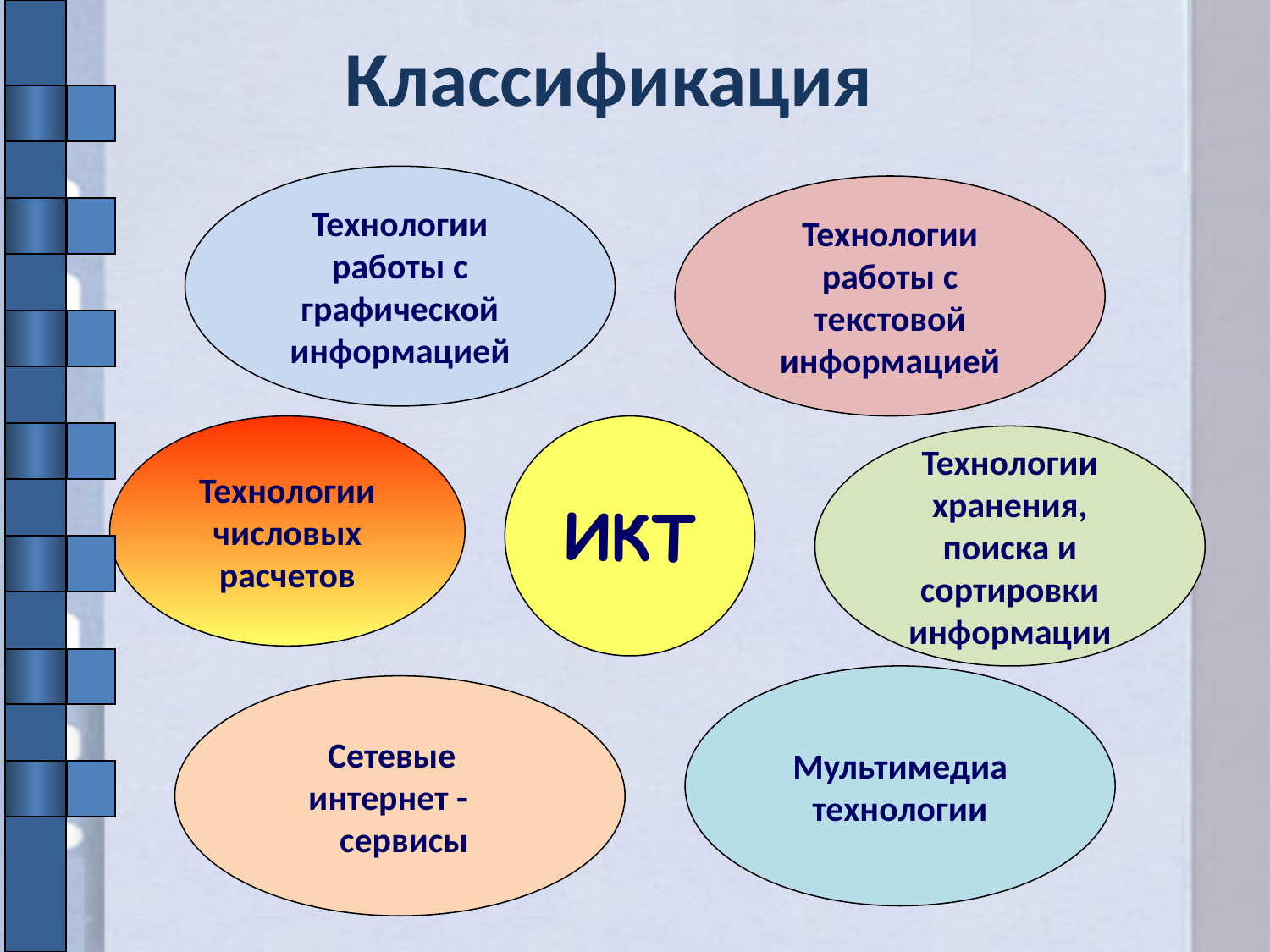

# Классификация
Технологии работы с графической информацией
Технологии работы с текстовой информацией
Технологии числовых расчетов
ИКТ
Технологии хранения, поиска и сортировки информации
Мультимедиа
технологии
Сетевые
интернет -
 сервисы